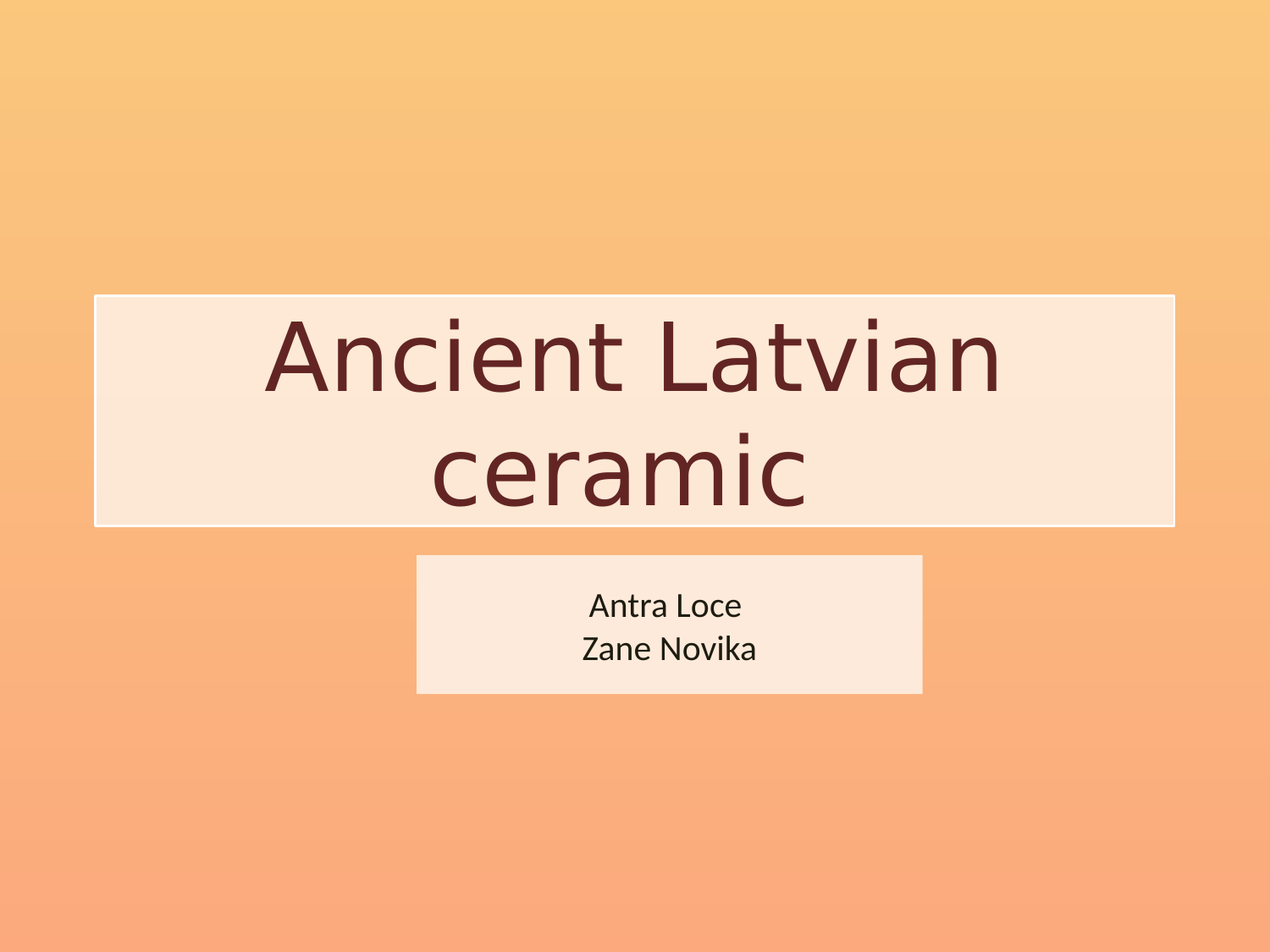

# Ancient Latvian ceramic
Antra Loce
Zane Novika